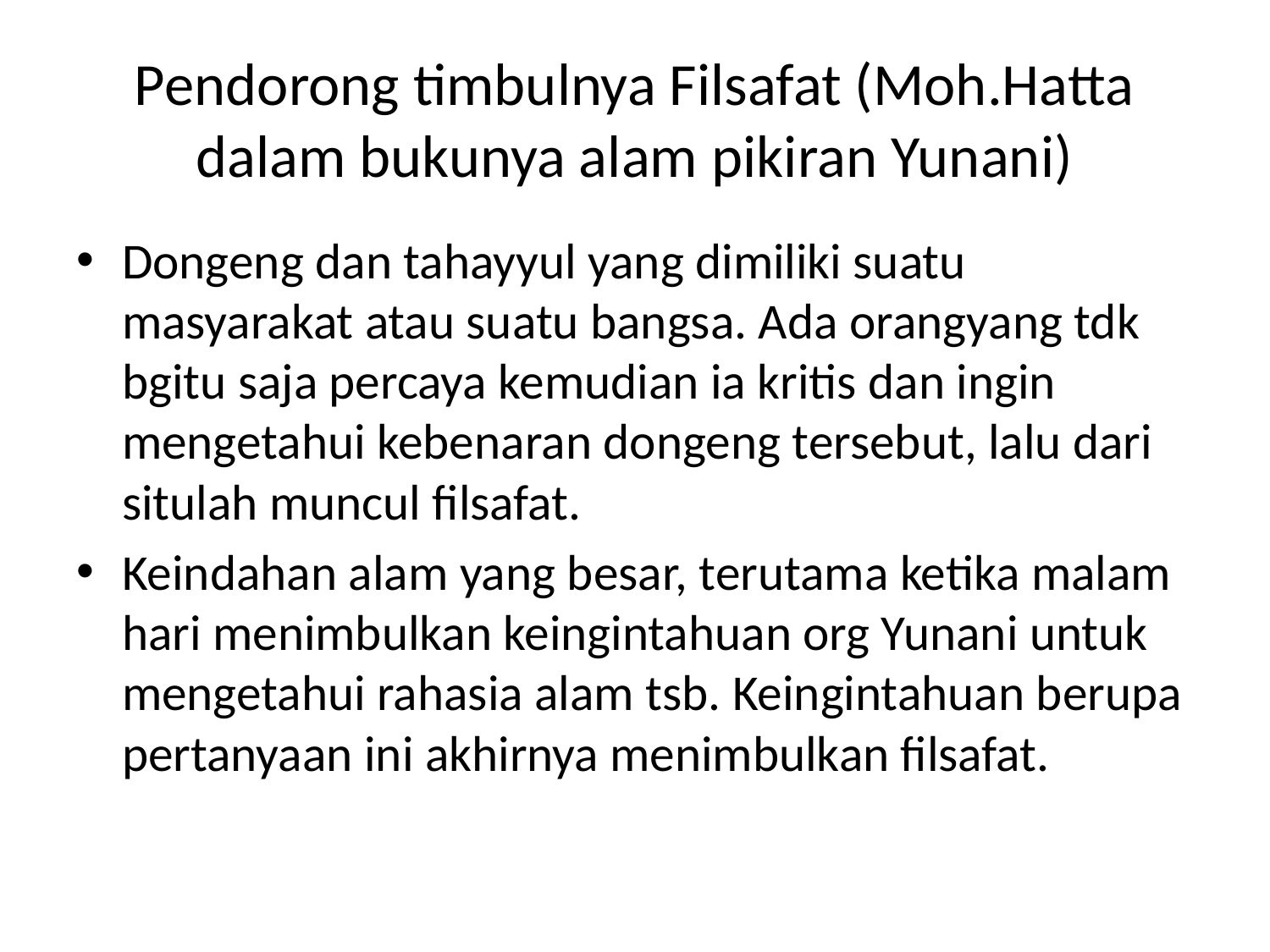

# Pendorong timbulnya Filsafat (Moh.Hatta dalam bukunya alam pikiran Yunani)
Dongeng dan tahayyul yang dimiliki suatu masyarakat atau suatu bangsa. Ada orangyang tdk bgitu saja percaya kemudian ia kritis dan ingin mengetahui kebenaran dongeng tersebut, lalu dari situlah muncul filsafat.
Keindahan alam yang besar, terutama ketika malam hari menimbulkan keingintahuan org Yunani untuk mengetahui rahasia alam tsb. Keingintahuan berupa pertanyaan ini akhirnya menimbulkan filsafat.